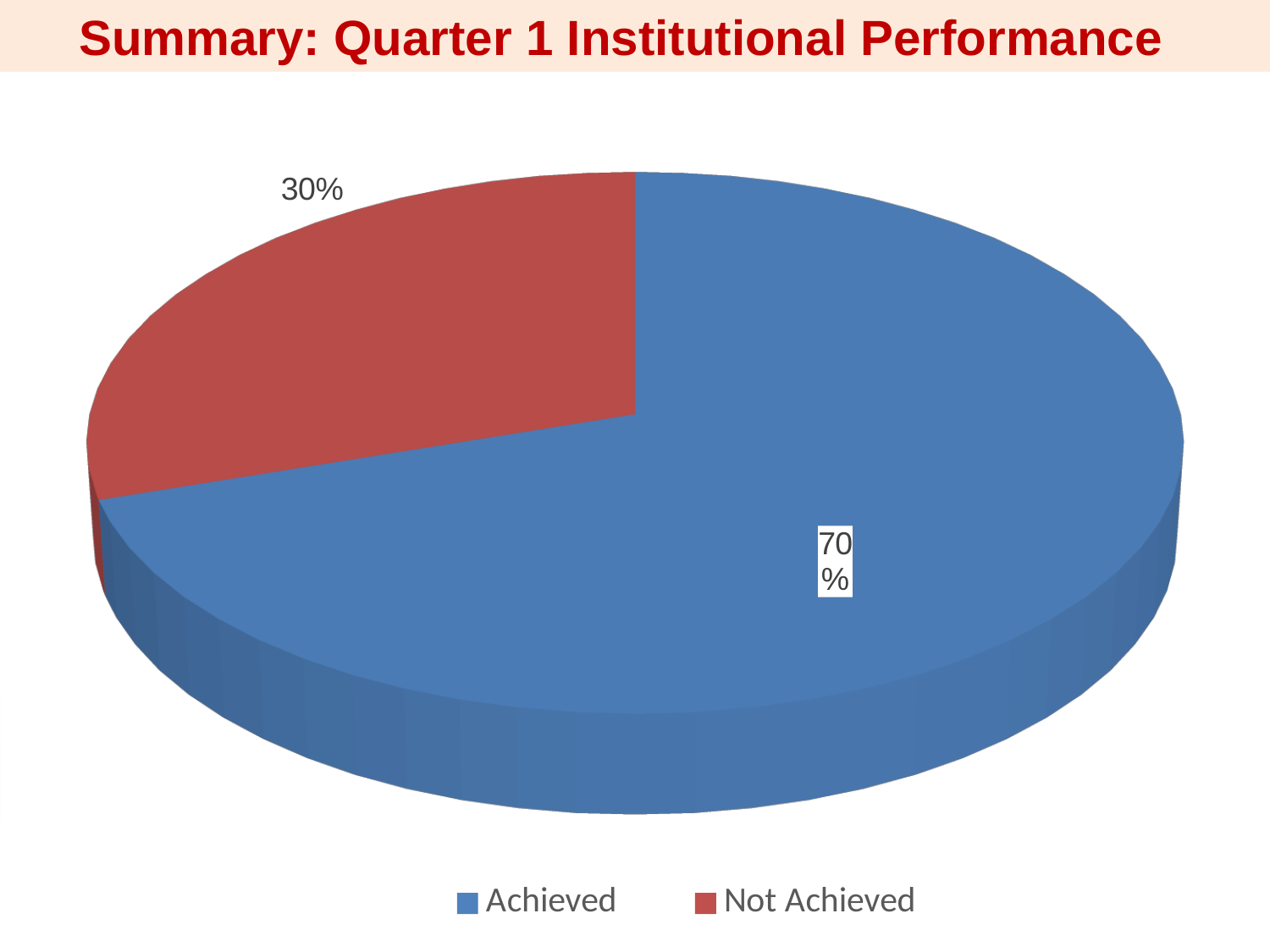

Summary: Quarter 1 Institutional Performance

[unsupported chart]